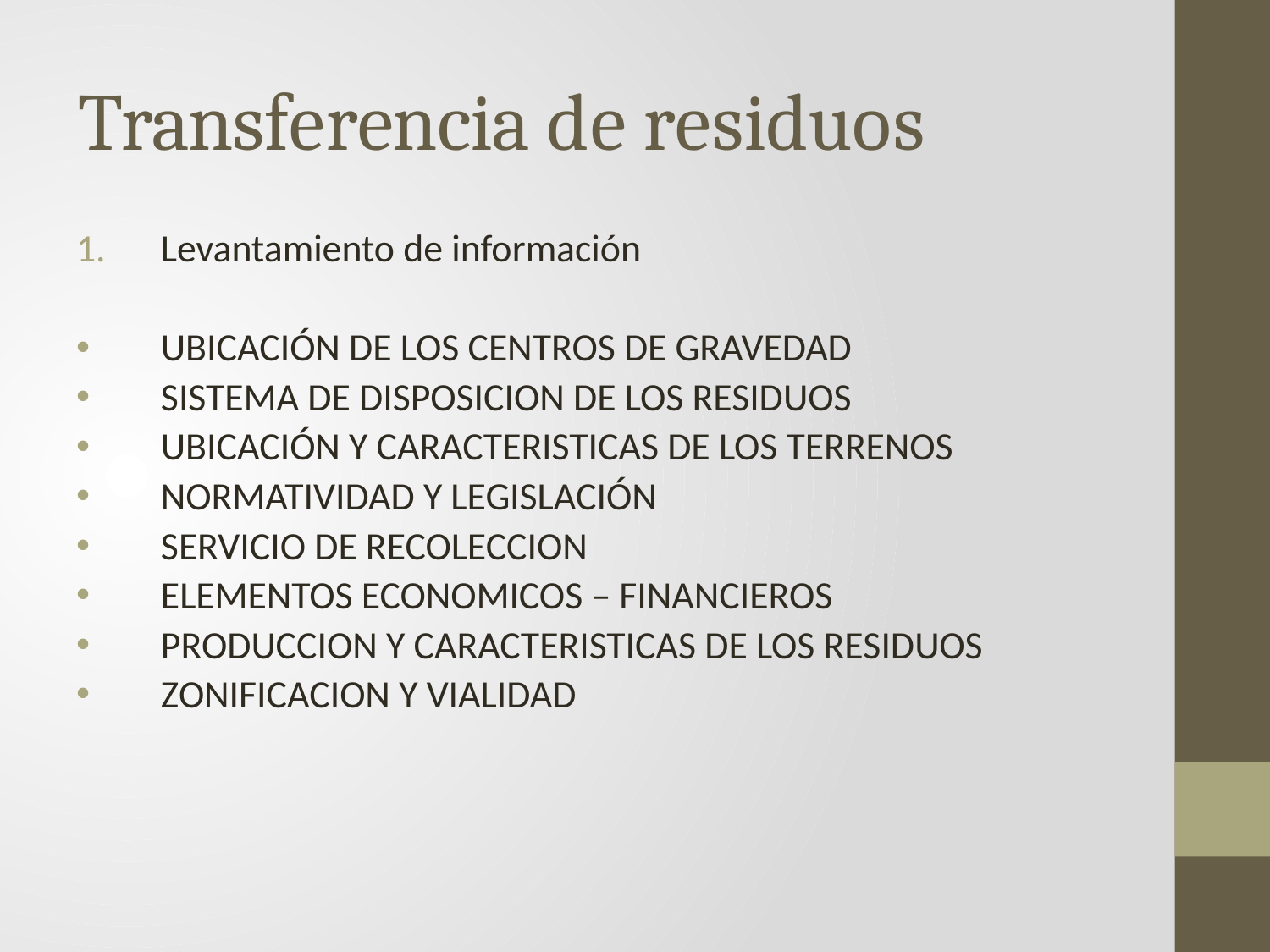

# Transferencia de residuos
Levantamiento de información

UBICACIÓN DE LOS CENTROS DE GRAVEDAD
SISTEMA DE DISPOSICION DE LOS RESIDUOS
UBICACIÓN Y CARACTERISTICAS DE LOS TERRENOS
NORMATIVIDAD Y LEGISLACIÓN
SERVICIO DE RECOLECCION
ELEMENTOS ECONOMICOS – FINANCIEROS
PRODUCCION Y CARACTERISTICAS DE LOS RESIDUOS
ZONIFICACION Y VIALIDAD